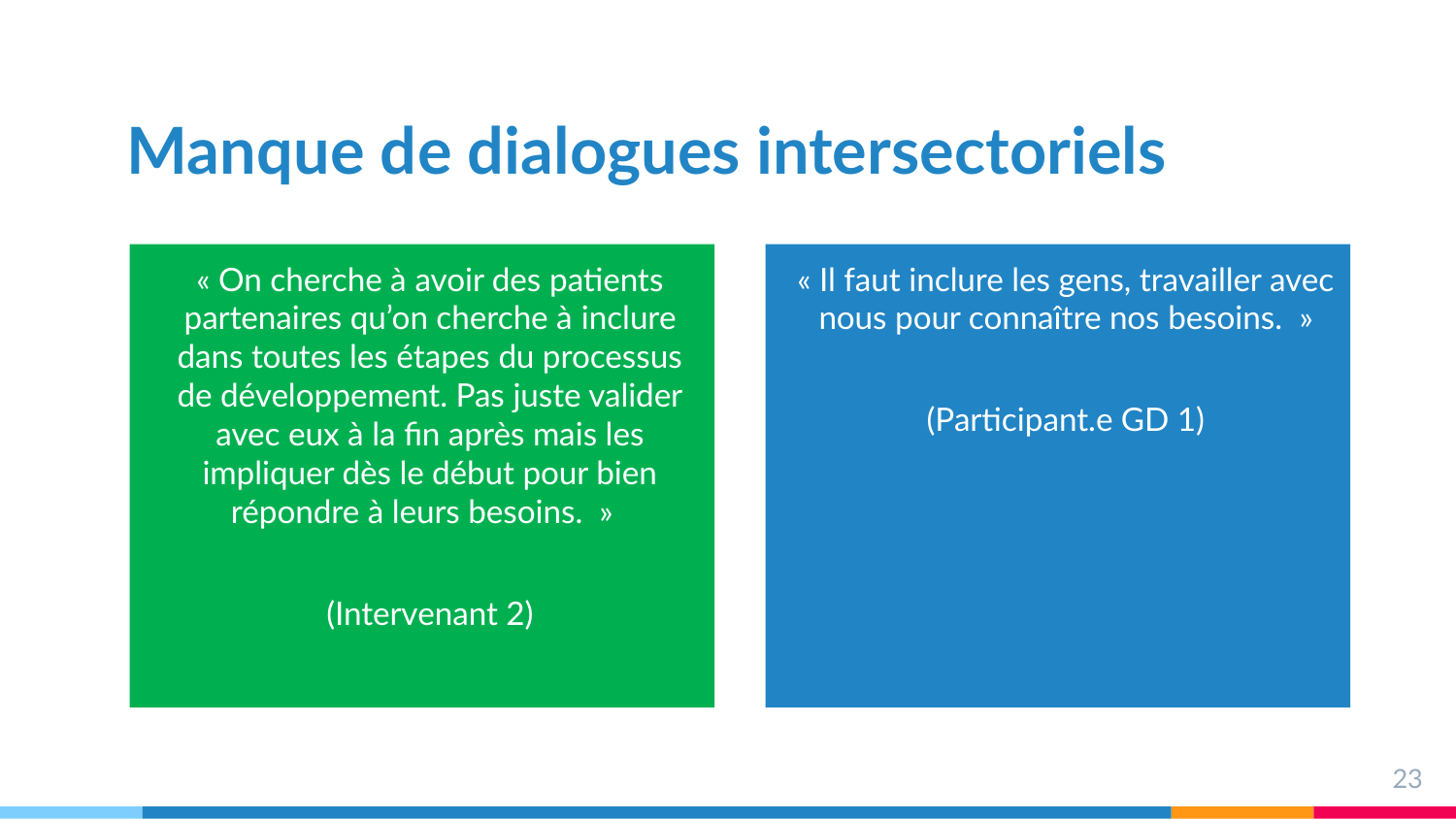

# Manque de dialogues intersectoriels
« On cherche à avoir des patients partenaires qu’on cherche à inclure dans toutes les étapes du processus de développement. Pas juste valider avec eux à la fin après mais les impliquer dès le début pour bien répondre à leurs besoins.  »

(Intervenant 2)

« Il faut inclure les gens, travailler avec nous pour connaître nos besoins.  »

(Participant.e GD 1)

23